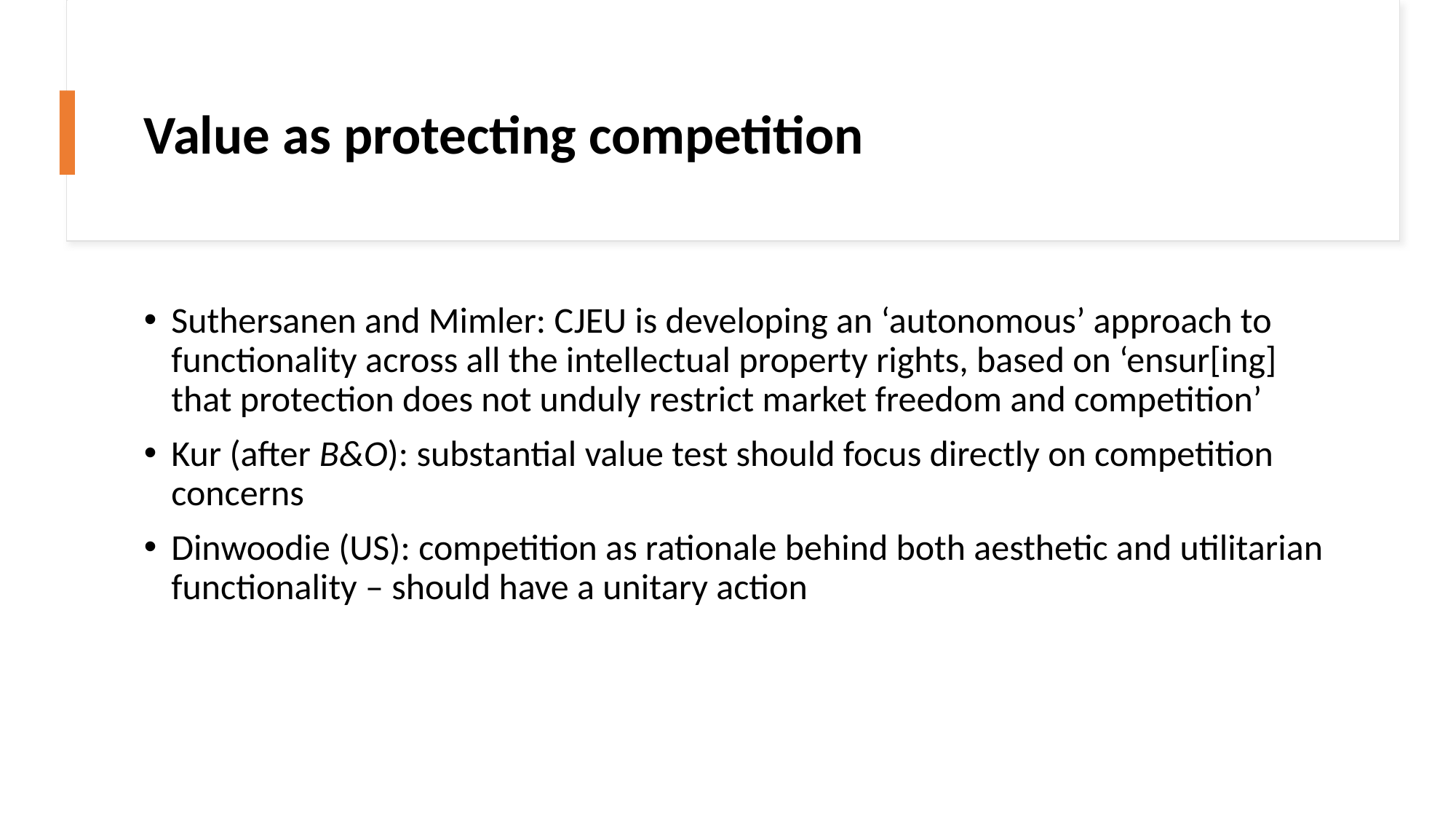

# Value as protecting competition

Suthersanen and Mimler: CJEU is developing an ‘autonomous’ approach to functionality across all the intellectual property rights, based on ‘ensur[ing] that protection does not unduly restrict market freedom and competition’
Kur (after B&O): substantial value test should focus directly on competition concerns
Dinwoodie (US): competition as rationale behind both aesthetic and utilitarian functionality – should have a unitary action